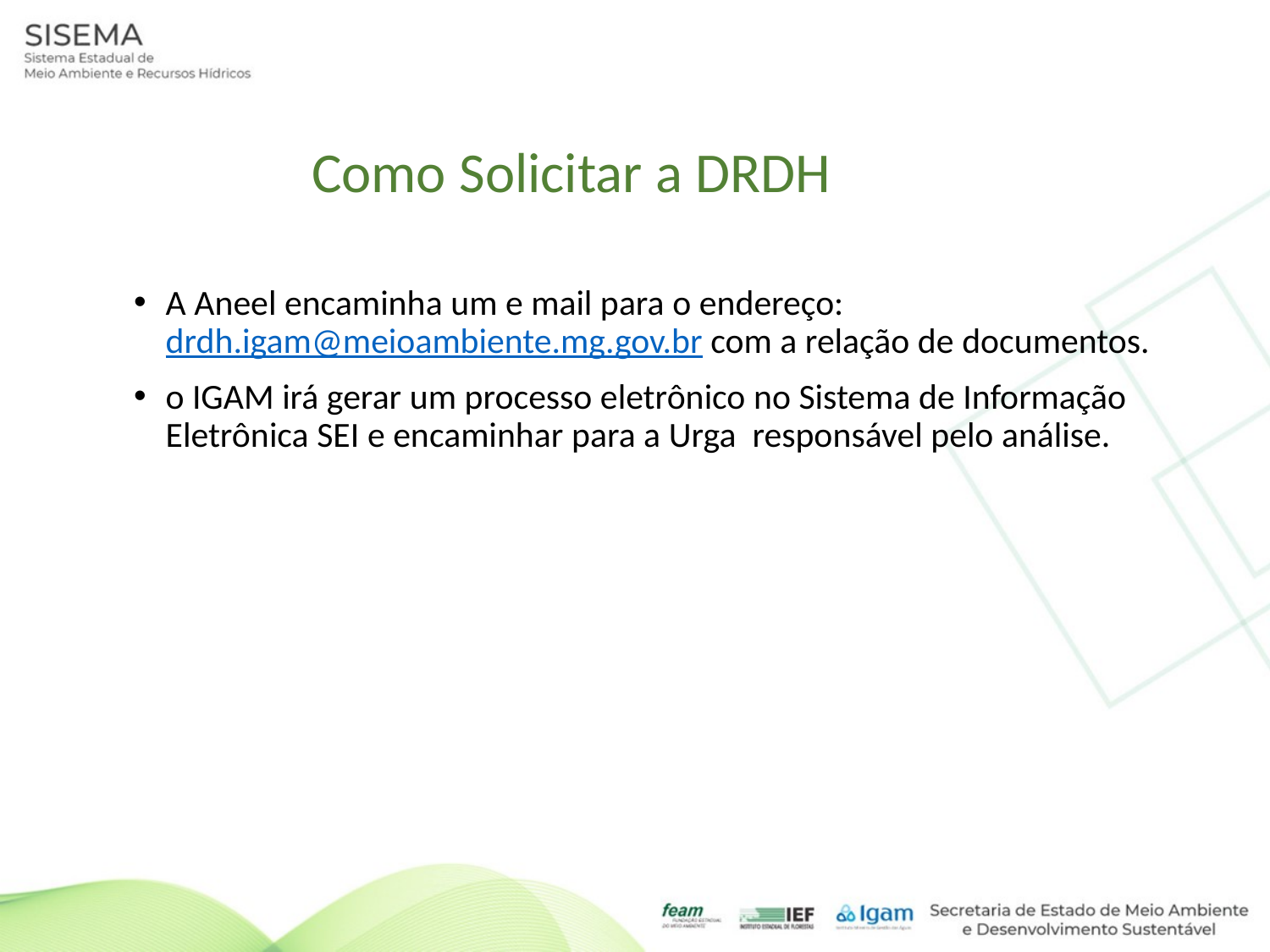

# Como Solicitar a DRDH
A Aneel encaminha um e mail para o endereço: drdh.igam@meioambiente.mg.gov.br com a relação de documentos.
o IGAM irá gerar um processo eletrônico no Sistema de Informação Eletrônica SEI e encaminhar para a Urga  responsável pelo análise.